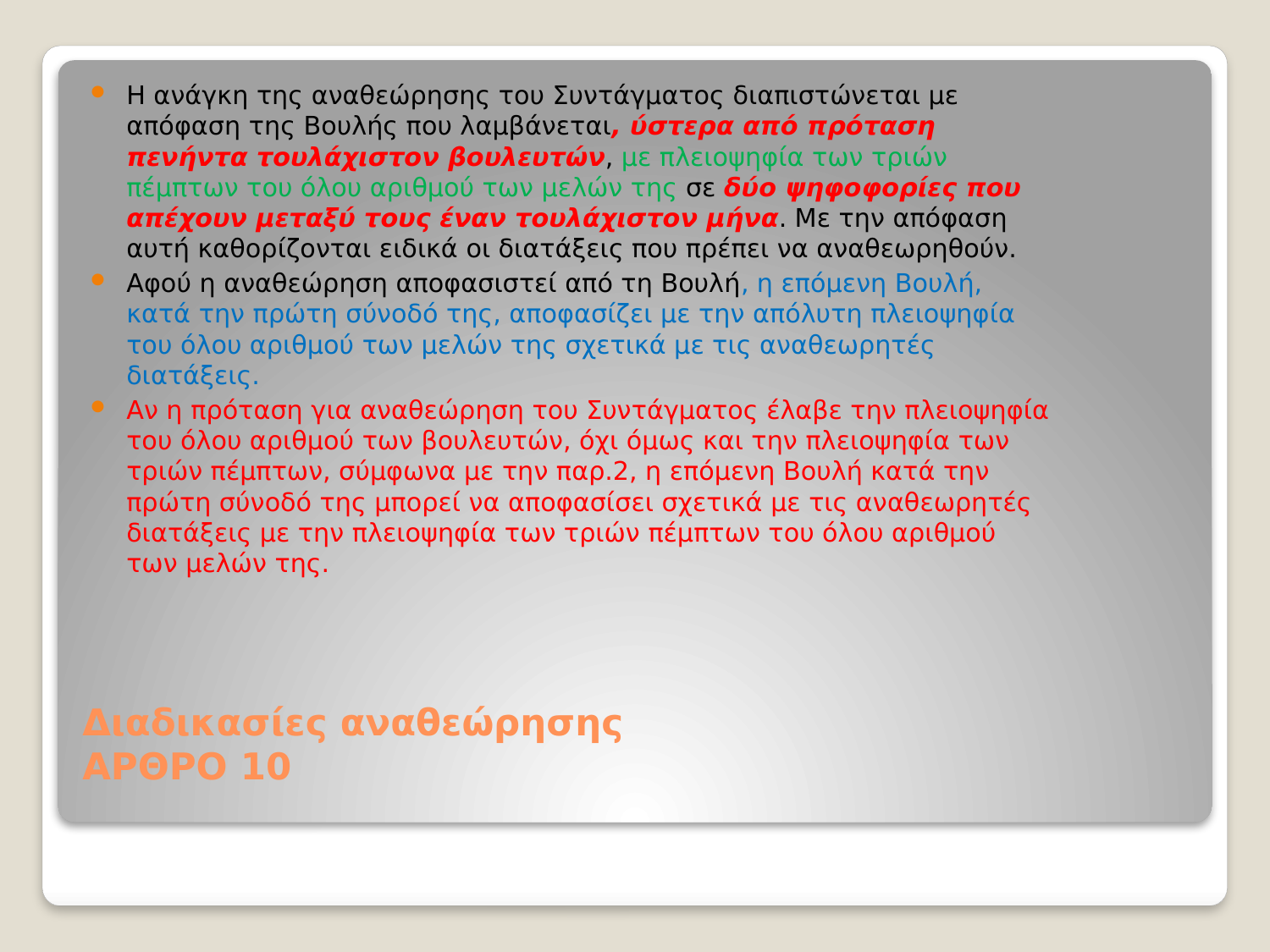

Η ανάγκη της αναθεώρησης του Συντάγματος διαπιστώνεται με απόφαση της Βουλής που λαμβάνεται, ύστερα από πρόταση πενήντα τουλάχιστον βουλευτών, με πλειοψηφία των τριών πέμπτων του όλου αριθμού των μελών της σε δύο ψηφοφορίες που απέχουν μεταξύ τους έναν τουλάχιστον μήνα. Με την απόφαση αυτή καθορίζονται ειδικά οι διατάξεις που πρέπει να αναθεωρηθούν.
Αφού η αναθεώρηση αποφασιστεί από τη Βουλή, η επόμενη Βουλή, κατά την πρώτη σύνοδό της, αποφασίζει με την απόλυτη πλειοψηφία του όλου αριθμού των μελών της σχετικά με τις αναθεωρητές διατάξεις.
Αν η πρόταση για αναθεώρηση του Συντάγματος έλαβε την πλειοψηφία του όλου αριθμού των βουλευτών, όχι όμως και την πλειοψηφία των τριών πέμπτων, σύμφωνα με την παρ.2, η επόμενη Βουλή κατά την πρώτη σύνοδό της μπορεί να αποφασίσει σχετικά με τις αναθεωρητές διατάξεις με την πλειοψηφία των τριών πέμπτων του όλου αριθμού των μελών της.
# Διαδικασίες αναθεώρησης ΑΡΘΡΟ 10